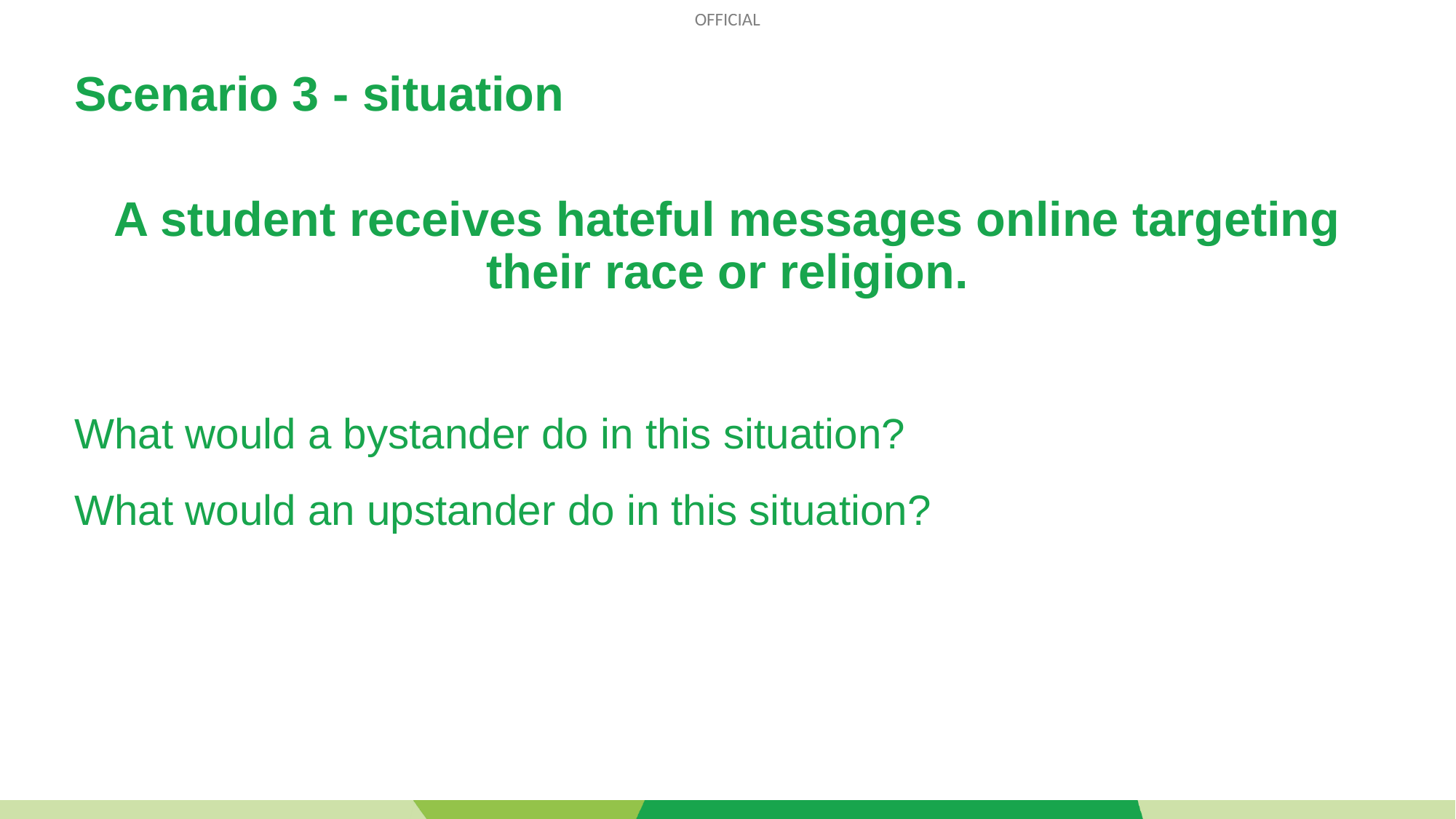

# Scenario 3 - situation
A student receives hateful messages online targeting their race or religion.

What would a bystander do in this situation?
What would an upstander do in this situation?